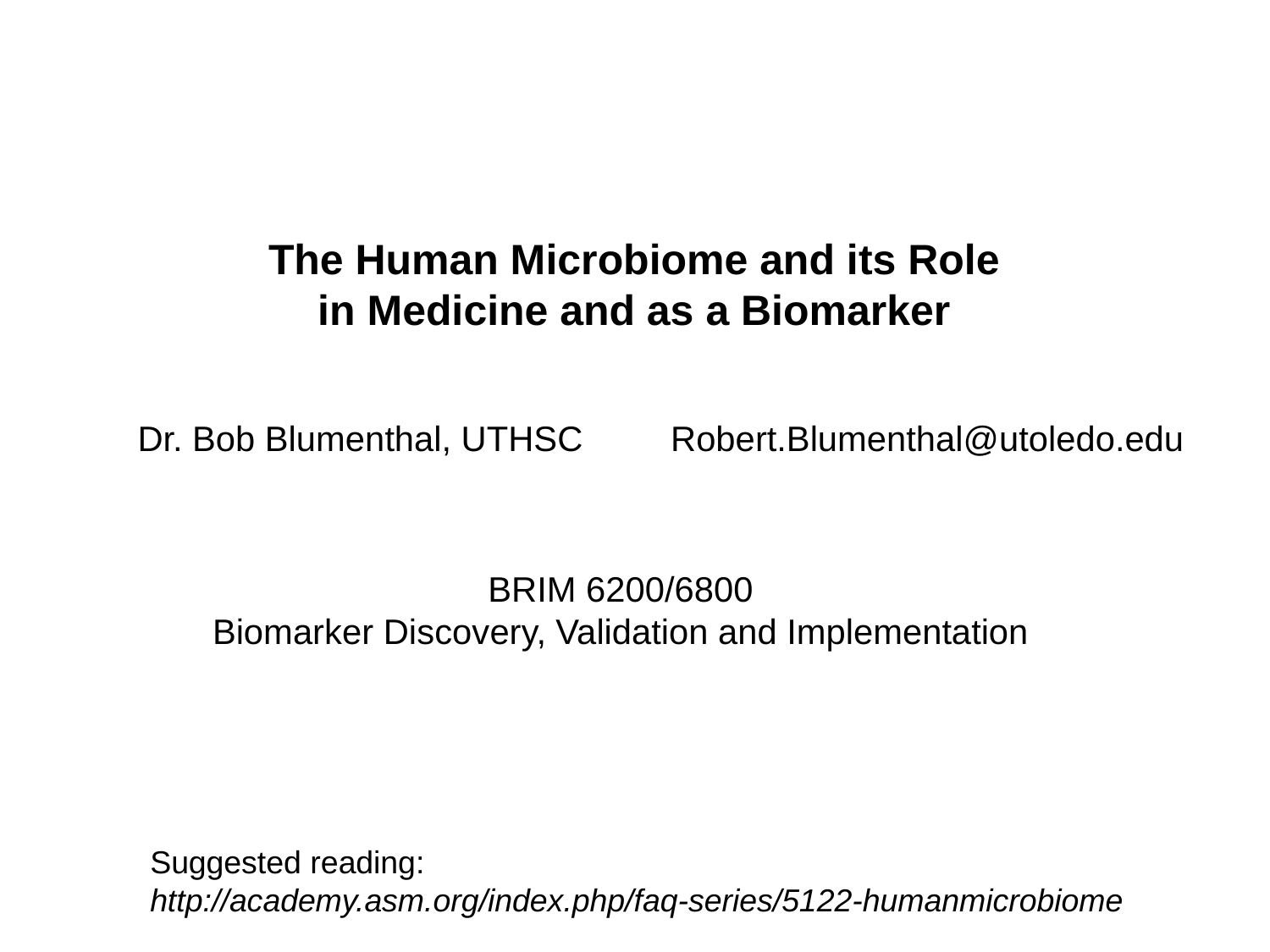

The Human Microbiome and its Role
in Medicine and as a Biomarker
Dr. Bob Blumenthal, UTHSC         Robert.Blumenthal@utoledo.edu
BRIM 6200/6800
Biomarker Discovery, Validation and Implementation

Suggested reading:
http://academy.asm.org/index.php/faq-series/5122-humanmicrobiome